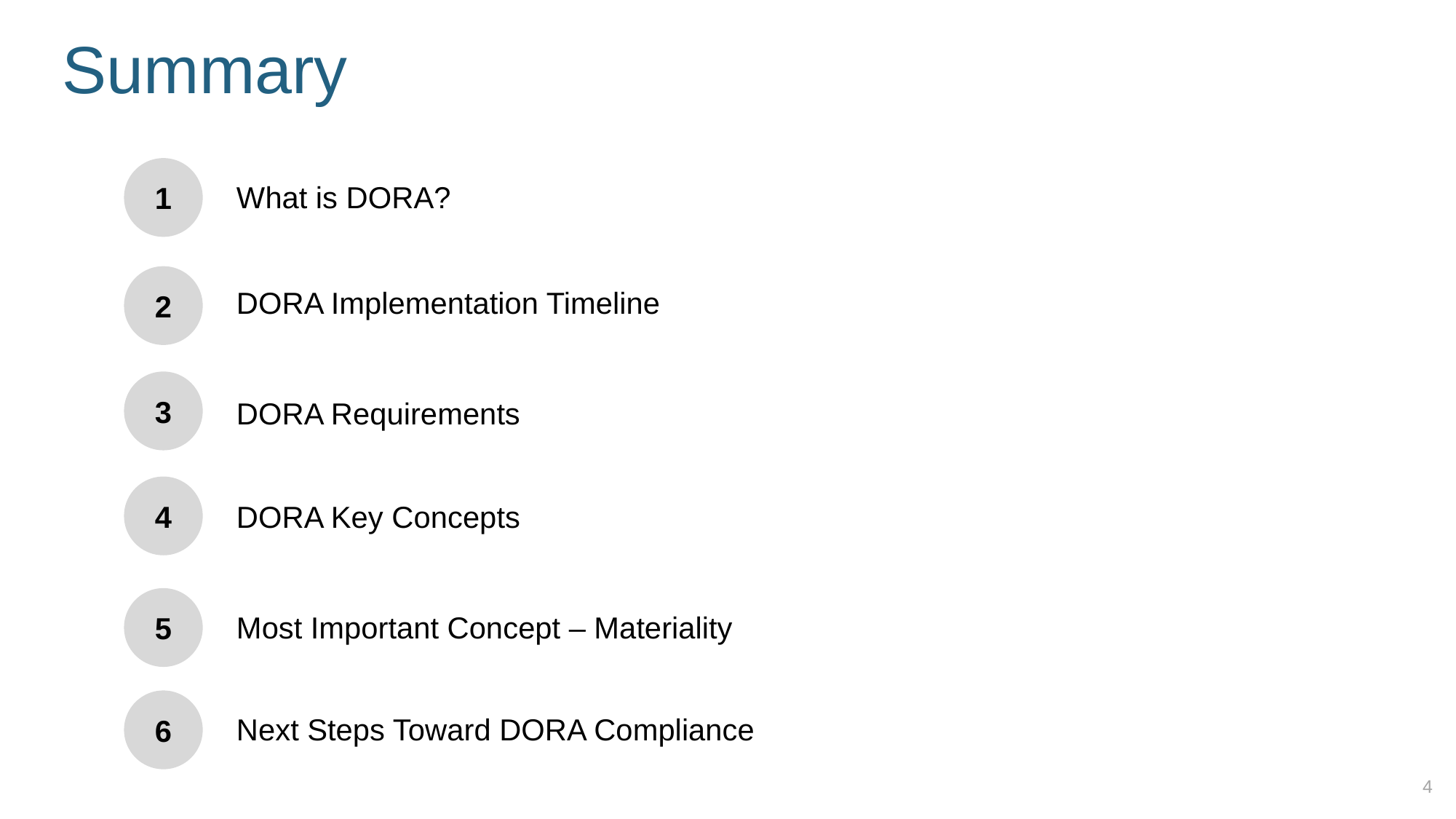

# Summary
1
What is DORA?
2
DORA Implementation Timeline
3
DORA Requirements
4
DORA Key Concepts
5
Most Important Concept – Materiality
6
Next Steps Toward DORA Compliance